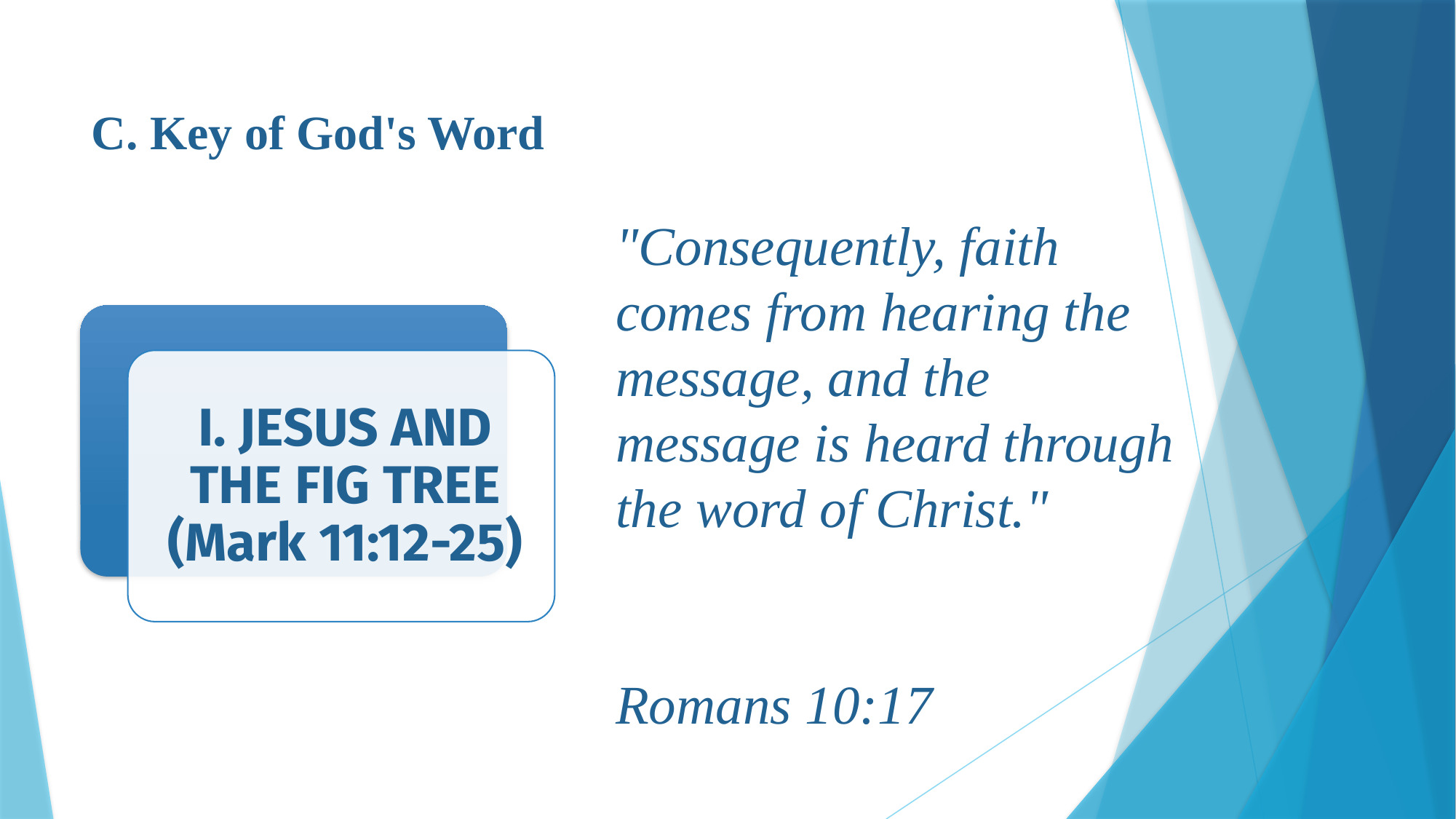

# C. Key of God's Word Does God Heal?
"Consequently, faith comes from hearing the message, and the message is heard through the word of Christ."

				Romans 10:17
I. JESUS AND THE FIG TREE (Mark 11:12-25)